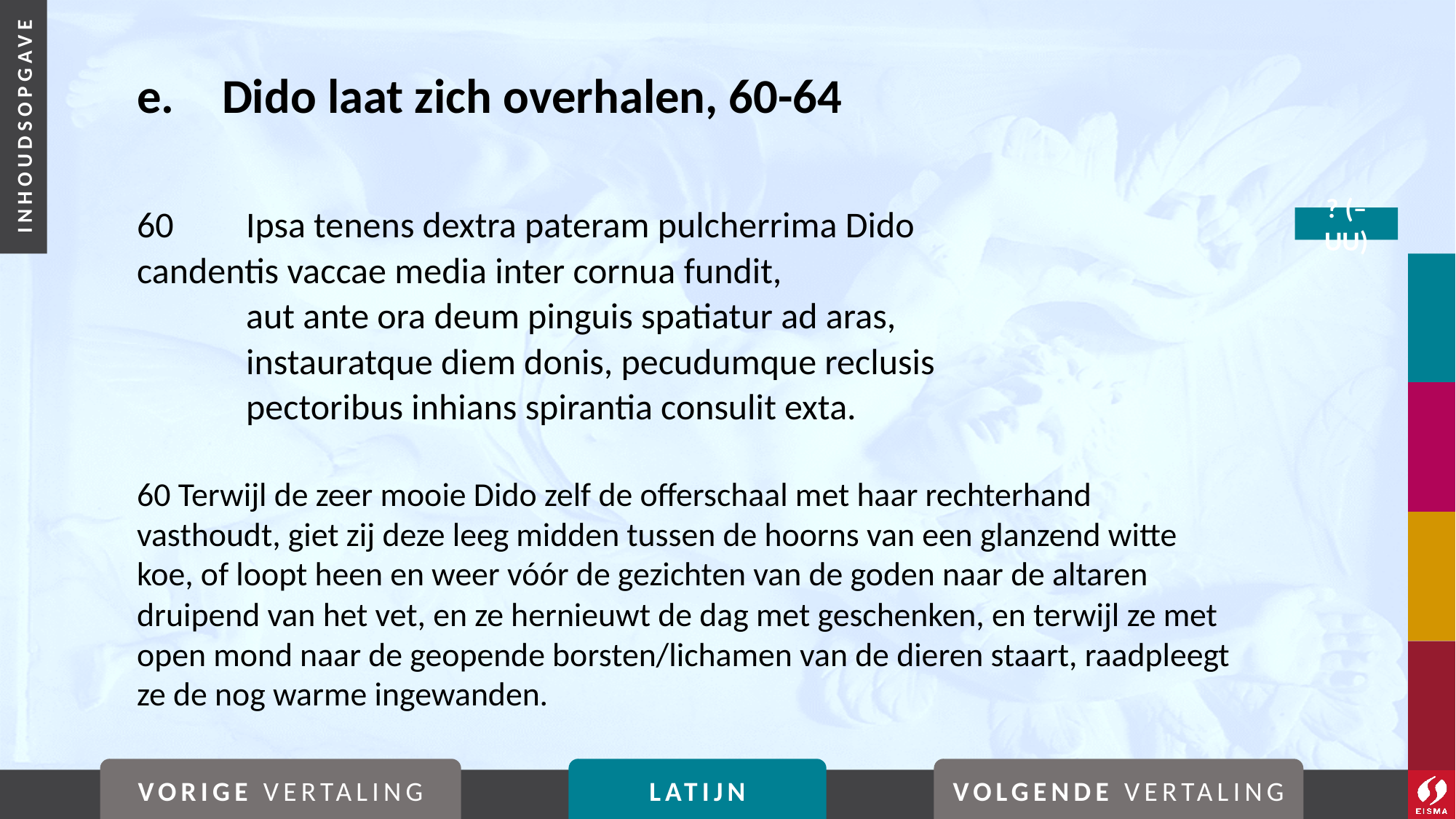

# e. 	Dido laat zich overhalen, 60-64
60	Ipsa tenens dextra pateram pulcherrima Dido 			candentis vaccae media inter cornua fundit,
	aut ante ora deum pinguis spatiatur ad aras,
	instauratque diem donis, pecudumque reclusis
	pectoribus inhians spirantia consulit exta.

60 Terwijl de zeer mooie Dido zelf de offerschaal met haar rechterhand vasthoudt, giet zij deze leeg midden tussen de hoorns van een glanzend witte koe, of loopt heen en weer vóór de gezichten van de goden naar de altaren druipend van het vet, en ze hernieuwt de dag met geschenken, en terwijl ze met open mond naar de geopende borsten/lichamen van de dieren staart, raadpleegt ze de nog warme ingewanden.
? (–uu)

VORIGE VERTALING
LATIJN
VOLGENDE VERTALING